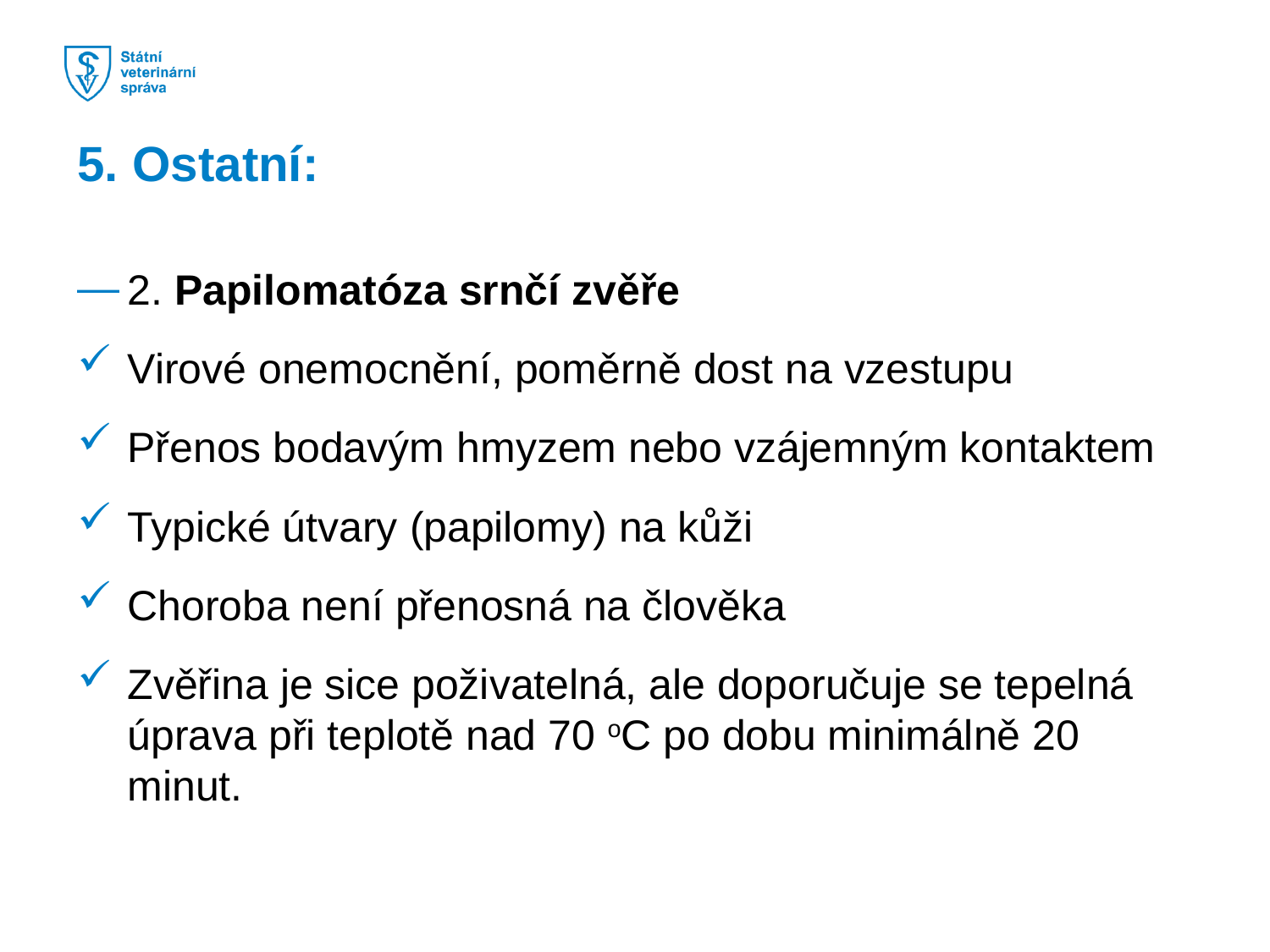

5. Ostatní:
2. Papilomatóza srnčí zvěře
Virové onemocnění, poměrně dost na vzestupu
Přenos bodavým hmyzem nebo vzájemným kontaktem
Typické útvary (papilomy) na kůži
Choroba není přenosná na člověka
Zvěřina je sice poživatelná, ale doporučuje se tepelná úprava při teplotě nad 70 oC po dobu minimálně 20 minut.